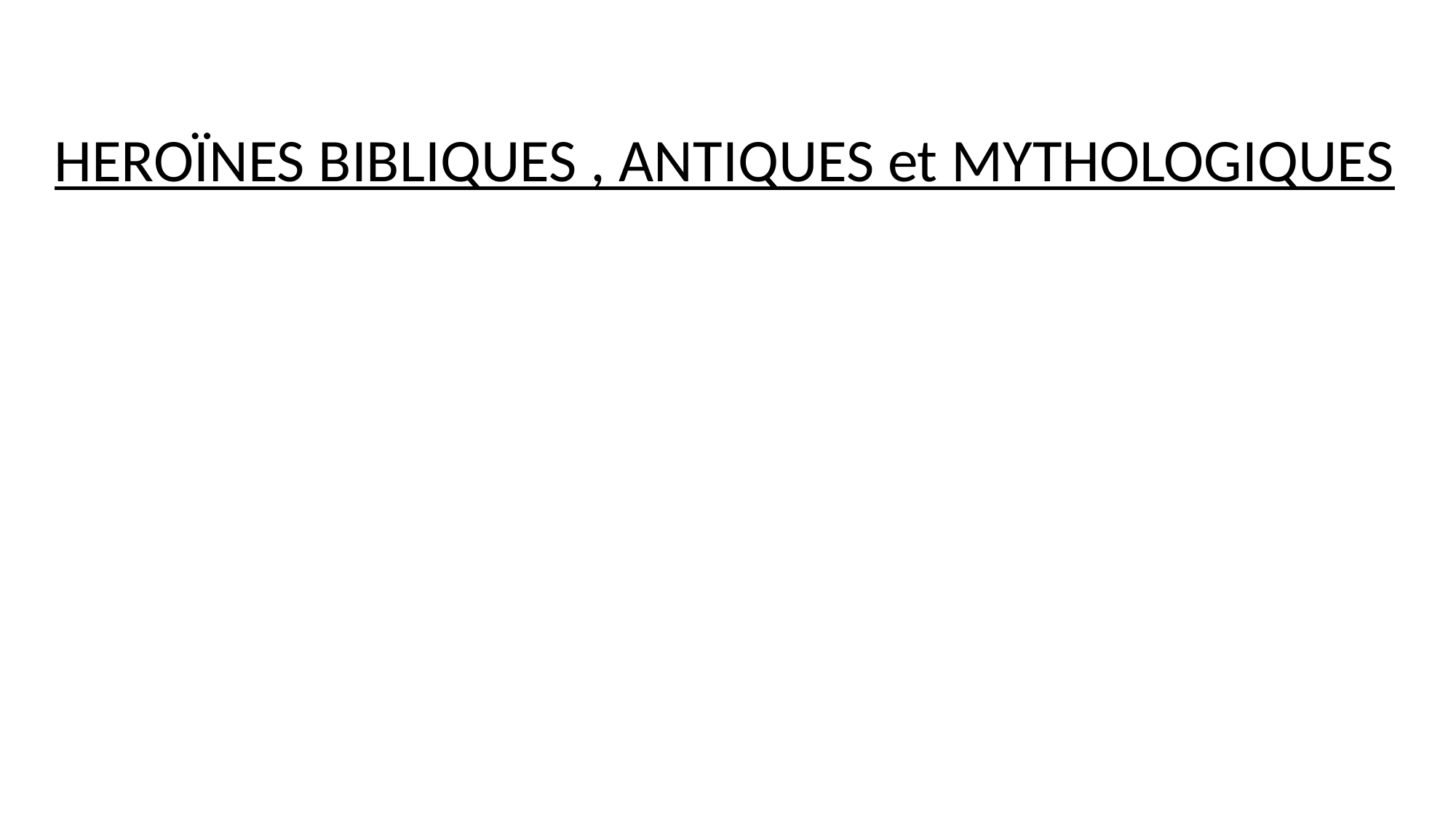

# HEROÏNES BIBLIQUES , ANTIQUES et MYTHOLOGIQUES